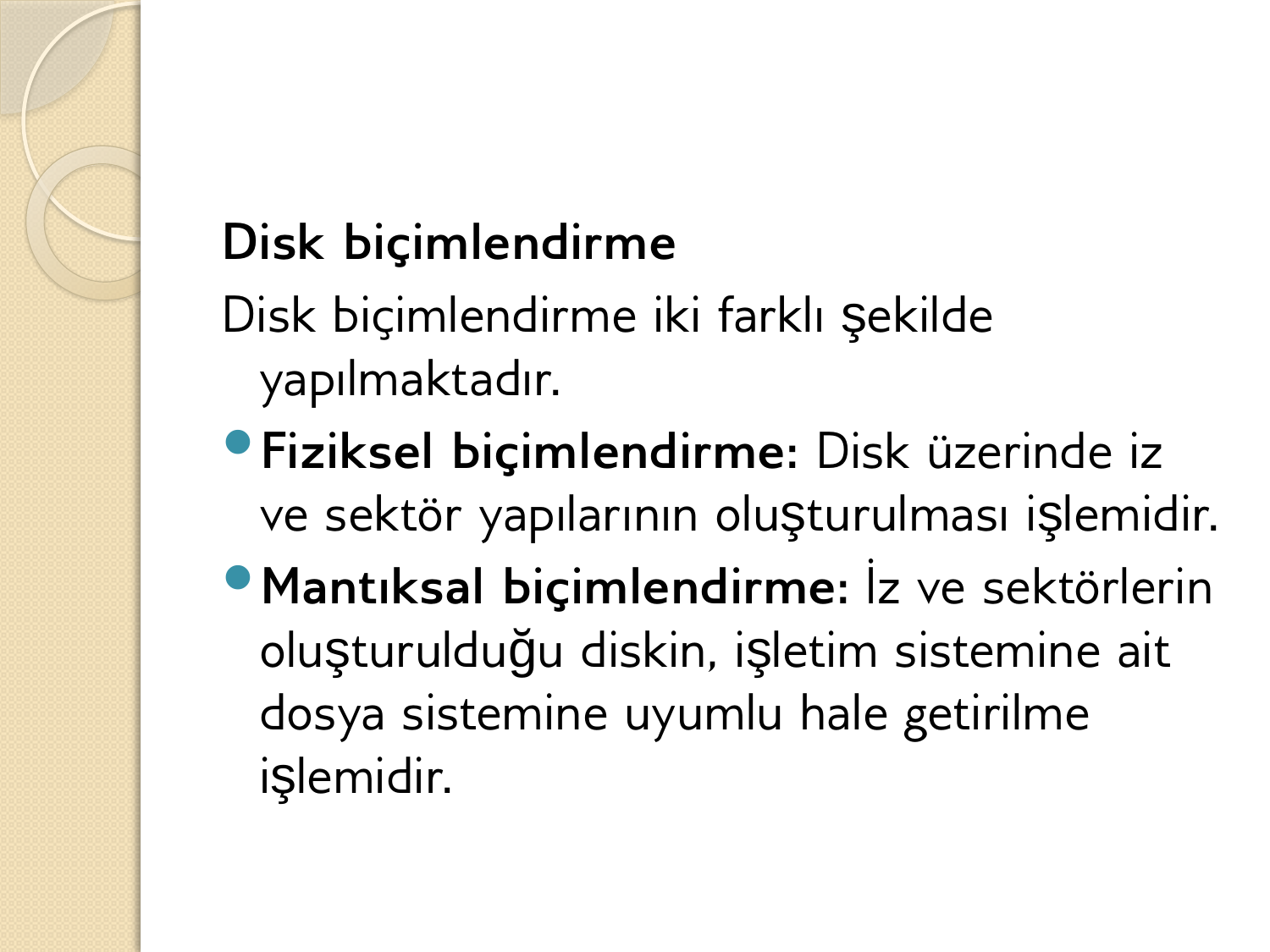

#
Disk biçimlendirme
Disk biçimlendirme iki farklı şekilde yapılmaktadır.
Fiziksel biçimlendirme: Disk üzerinde iz ve sektör yapılarının oluşturulması işlemidir.
Mantıksal biçimlendirme: İz ve sektörlerin oluşturulduğu diskin, işletim sistemine ait dosya sistemine uyumlu hale getirilme işlemidir.